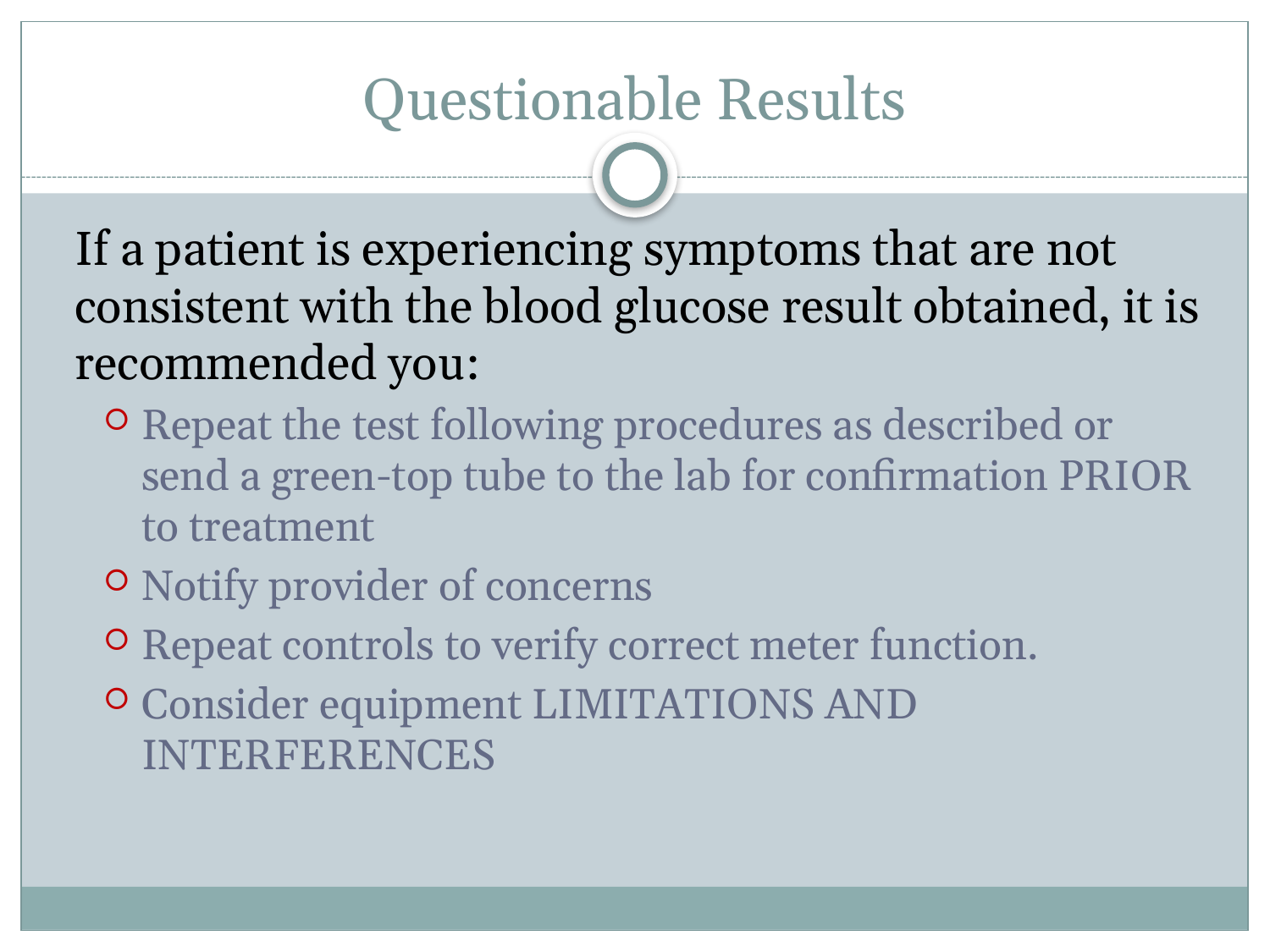

Questionable Results
If a patient is experiencing symptoms that are not consistent with the blood glucose result obtained, it is recommended you:
Repeat the test following procedures as described or send a green-top tube to the lab for confirmation PRIOR to treatment
Notify provider of concerns
Repeat controls to verify correct meter function.
Consider equipment LIMITATIONS AND INTERFERENCES